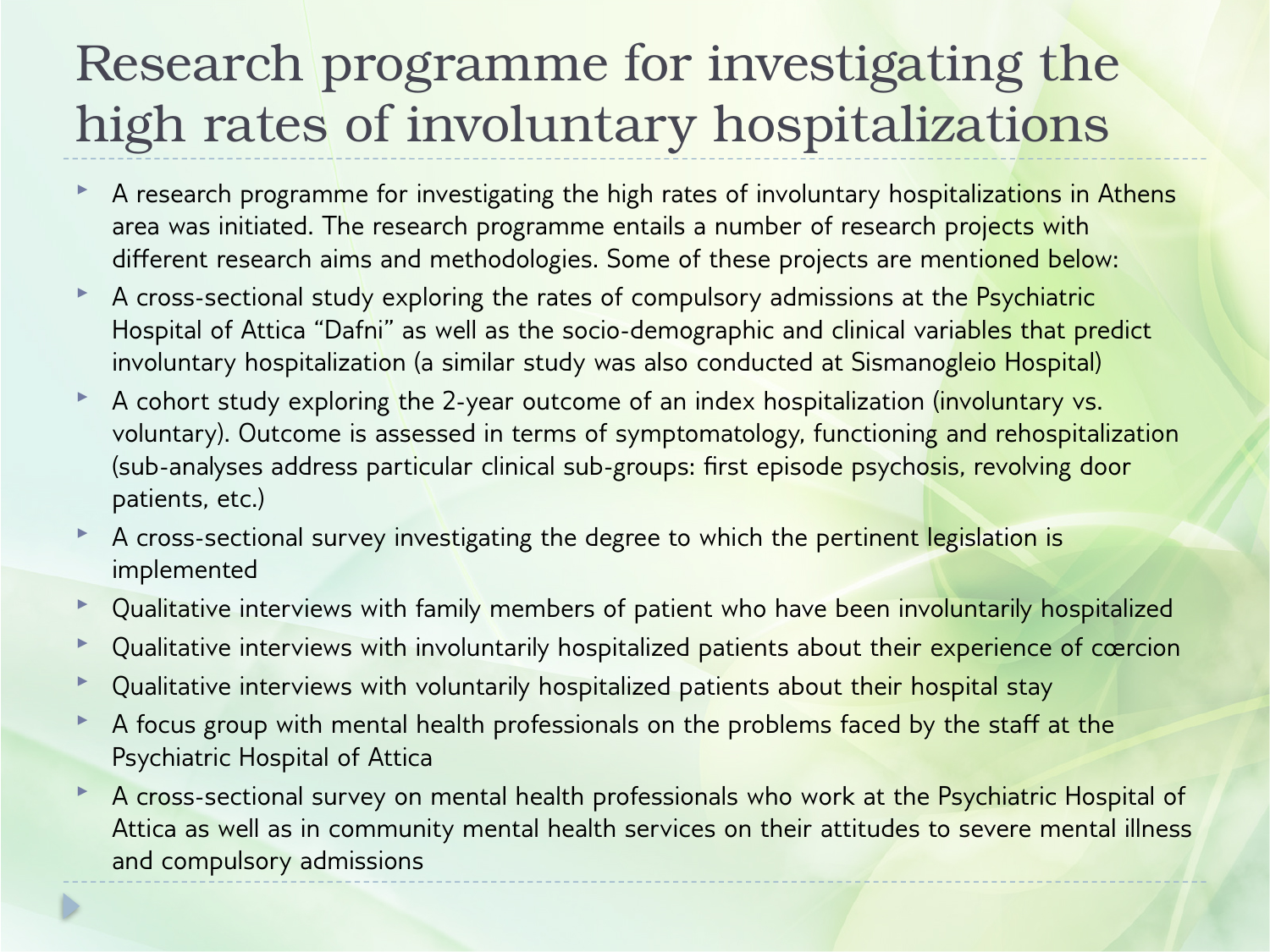

# Research programme for investigating the high rates of involuntary hospitalizations
A research programme for investigating the high rates of involuntary hospitalizations in Athens area was initiated. The research programme entails a number of research projects with different research aims and methodologies. Some of these projects are mentioned below:
A cross-sectional study exploring the rates of compulsory admissions at the Psychiatric Hospital of Attica “Dafni” as well as the socio-demographic and clinical variables that predict involuntary hospitalization (a similar study was also conducted at Sismanogleio Hospital)
A cohort study exploring the 2-year outcome of an index hospitalization (involuntary vs. voluntary). Outcome is assessed in terms of symptomatology, functioning and rehospitalization (sub-analyses address particular clinical sub-groups: first episode psychosis, revolving door patients, etc.)
A cross-sectional survey investigating the degree to which the pertinent legislation is implemented
Qualitative interviews with family members of patient who have been involuntarily hospitalized
Qualitative interviews with involuntarily hospitalized patients about their experience of coercion
Qualitative interviews with voluntarily hospitalized patients about their hospital stay
A focus group with mental health professionals on the problems faced by the staff at the Psychiatric Hospital of Attica
A cross-sectional survey on mental health professionals who work at the Psychiatric Hospital of Attica as well as in community mental health services on their attitudes to severe mental illness and compulsory admissions